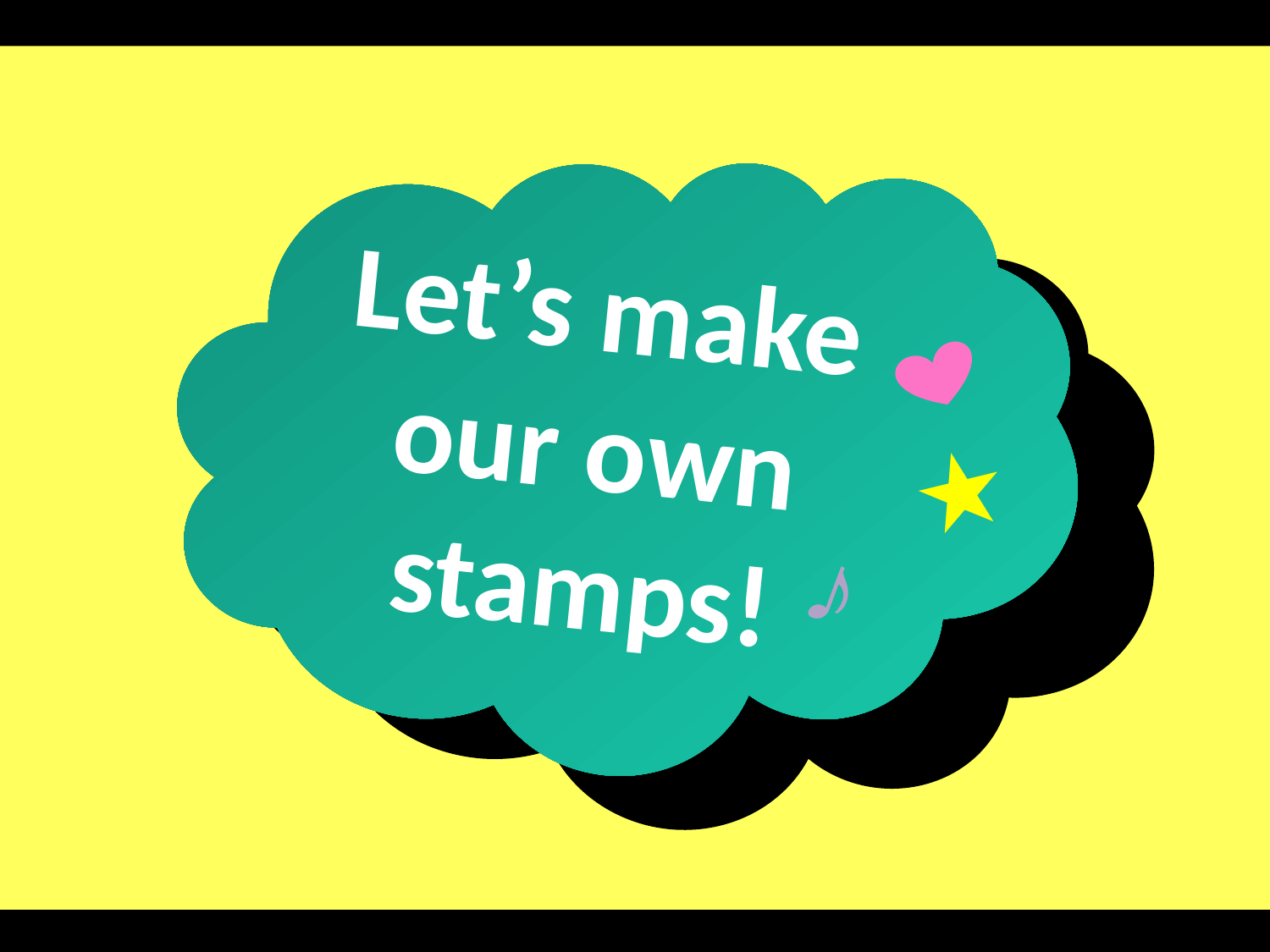

Let’s make our own stamps!

★
♪